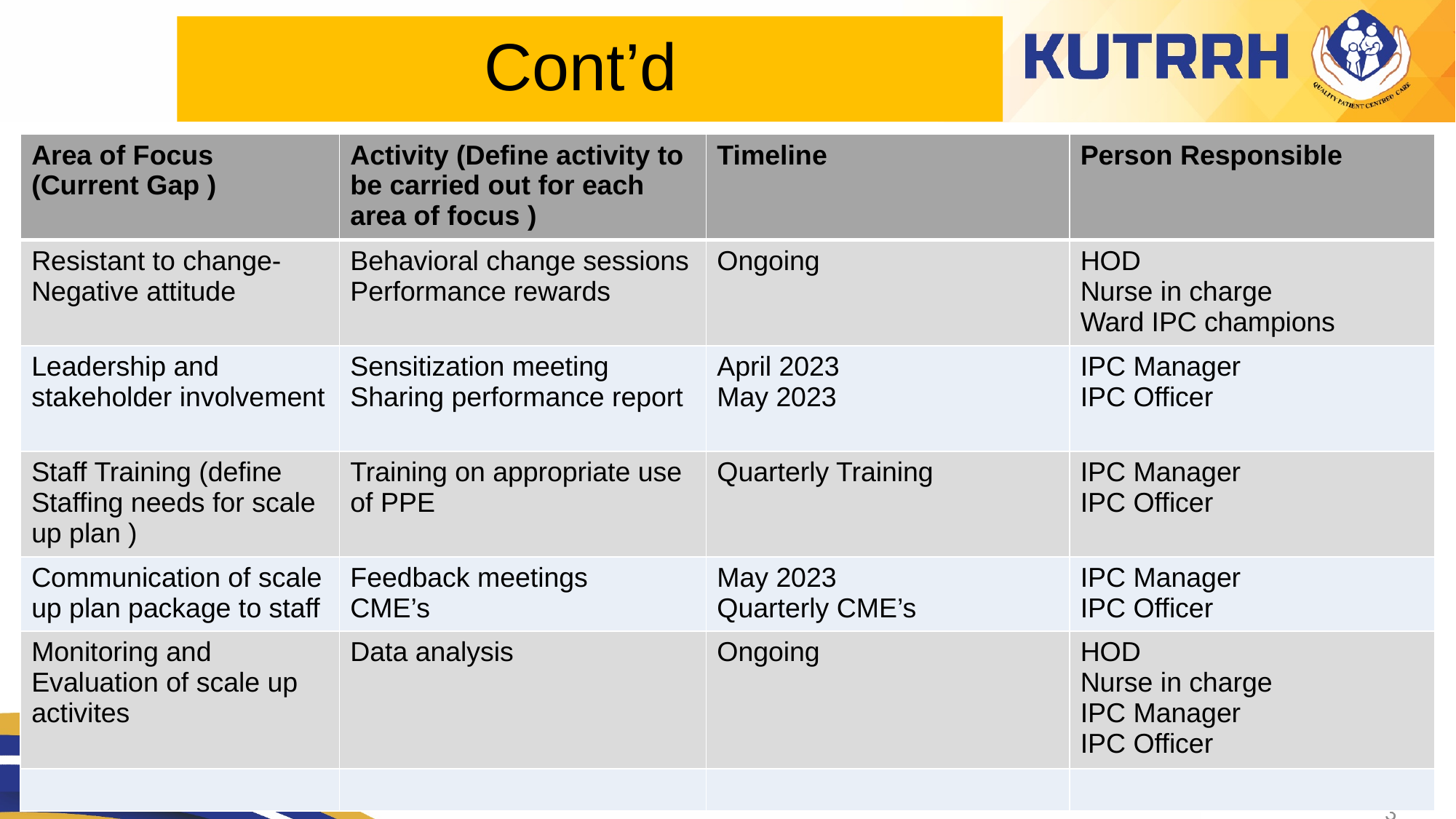

# Cont’d
| Area of Focus (Current Gap ) | Activity (Define activity to be carried out for each area of focus ) | Timeline | Person Responsible |
| --- | --- | --- | --- |
| Resistant to change-Negative attitude | Behavioral change sessions Performance rewards | Ongoing | HOD Nurse in charge Ward IPC champions |
| Leadership and stakeholder involvement | Sensitization meeting Sharing performance report | April 2023 May 2023 | IPC Manager IPC Officer |
| Staff Training (define Staffing needs for scale up plan ) | Training on appropriate use of PPE | Quarterly Training | IPC Manager IPC Officer |
| Communication of scale up plan package to staff | Feedback meetings CME’s | May 2023 Quarterly CME’s | IPC Manager IPC Officer |
| Monitoring and Evaluation of scale up activites | Data analysis | Ongoing | HOD Nurse in charge IPC Manager IPC Officer |
|  |  |  |  |
Quality Patient-Centred Care
13